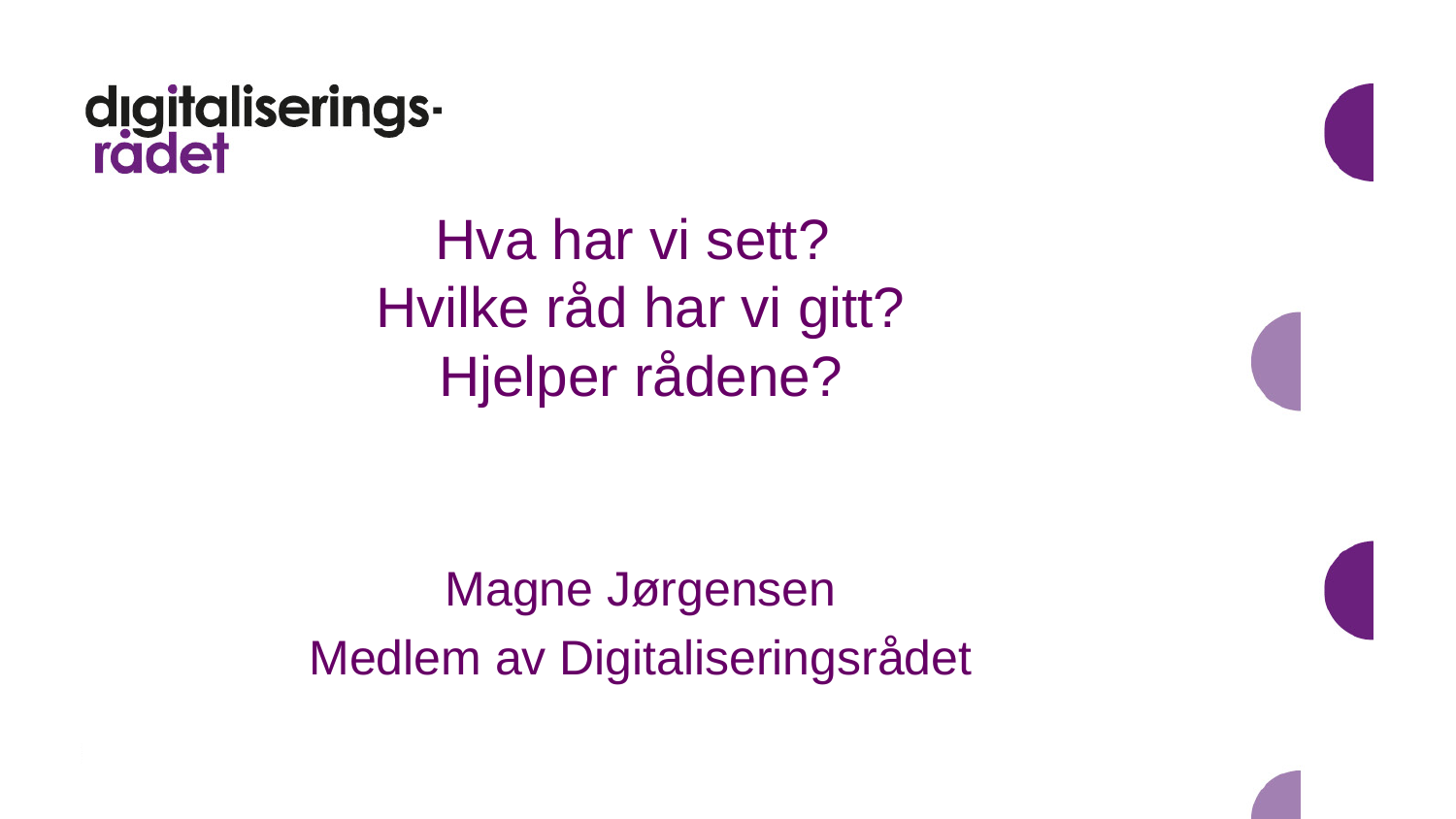

# Hva har vi sett? Hvilke råd har vi gitt? Hjelper rådene?

Magne Jørgensen
Medlem av Digitaliseringsrådet